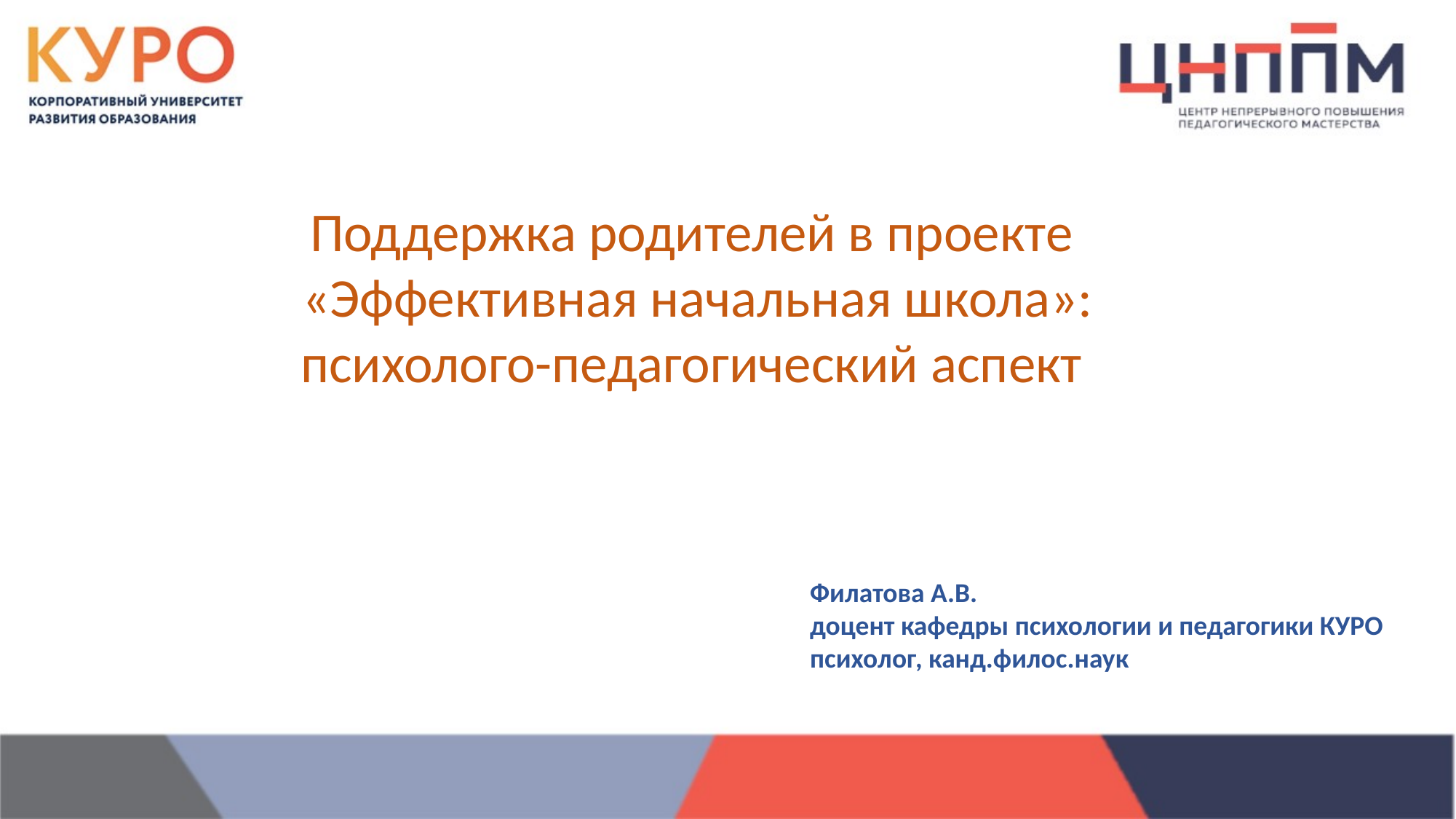

# Поддержка родителей в проекте «Эффективная начальная школа»: психолого-педагогический аспект
Филатова А.В.
доцент кафедры психологии и педагогики КУРО
психолог, канд.филос.наук